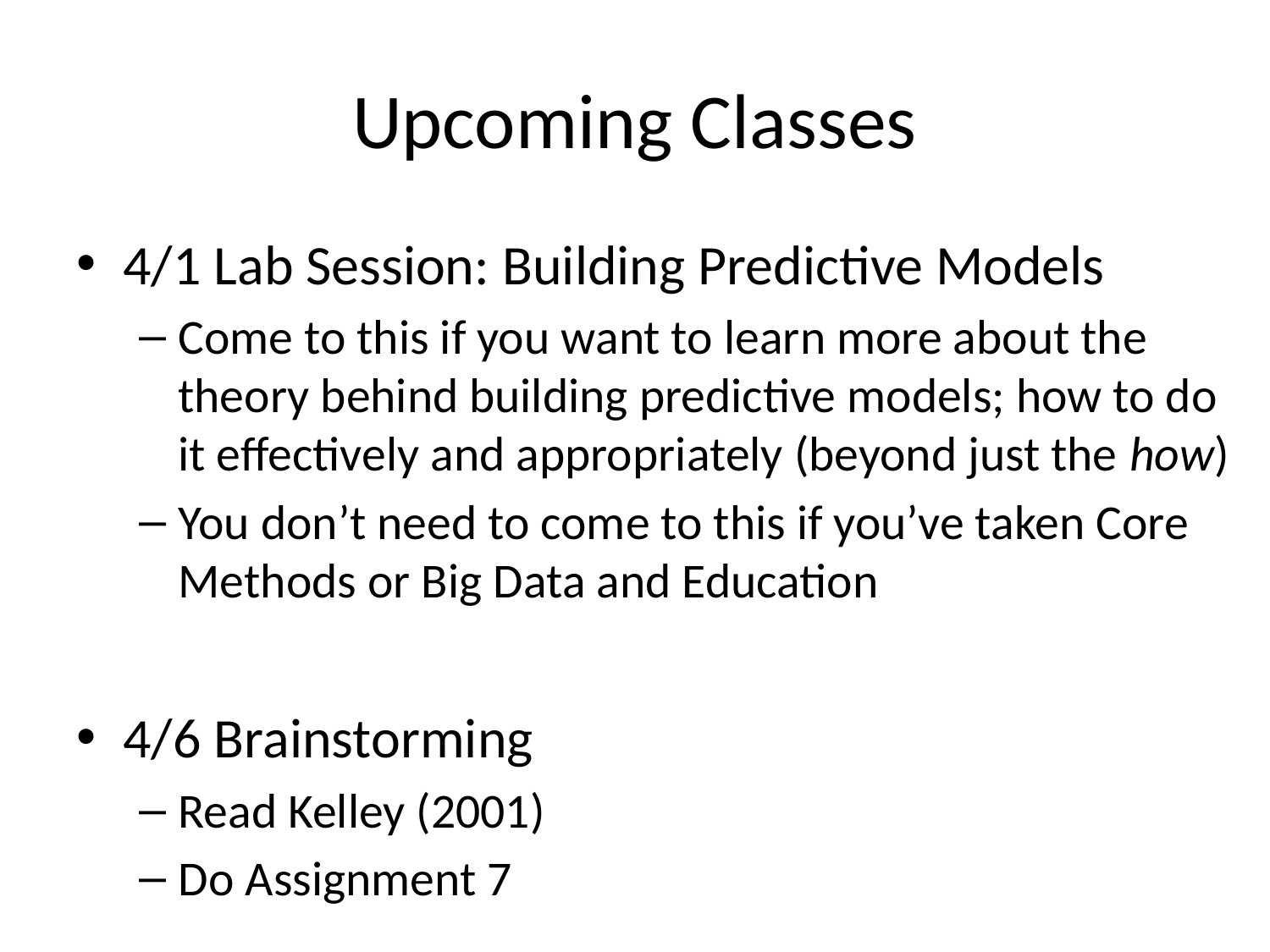

# Upcoming Classes
4/1 Lab Session: Building Predictive Models
Come to this if you want to learn more about the theory behind building predictive models; how to do it effectively and appropriately (beyond just the how)
You don’t need to come to this if you’ve taken Core Methods or Big Data and Education

4/6 Brainstorming
Read Kelley (2001)
Do Assignment 7